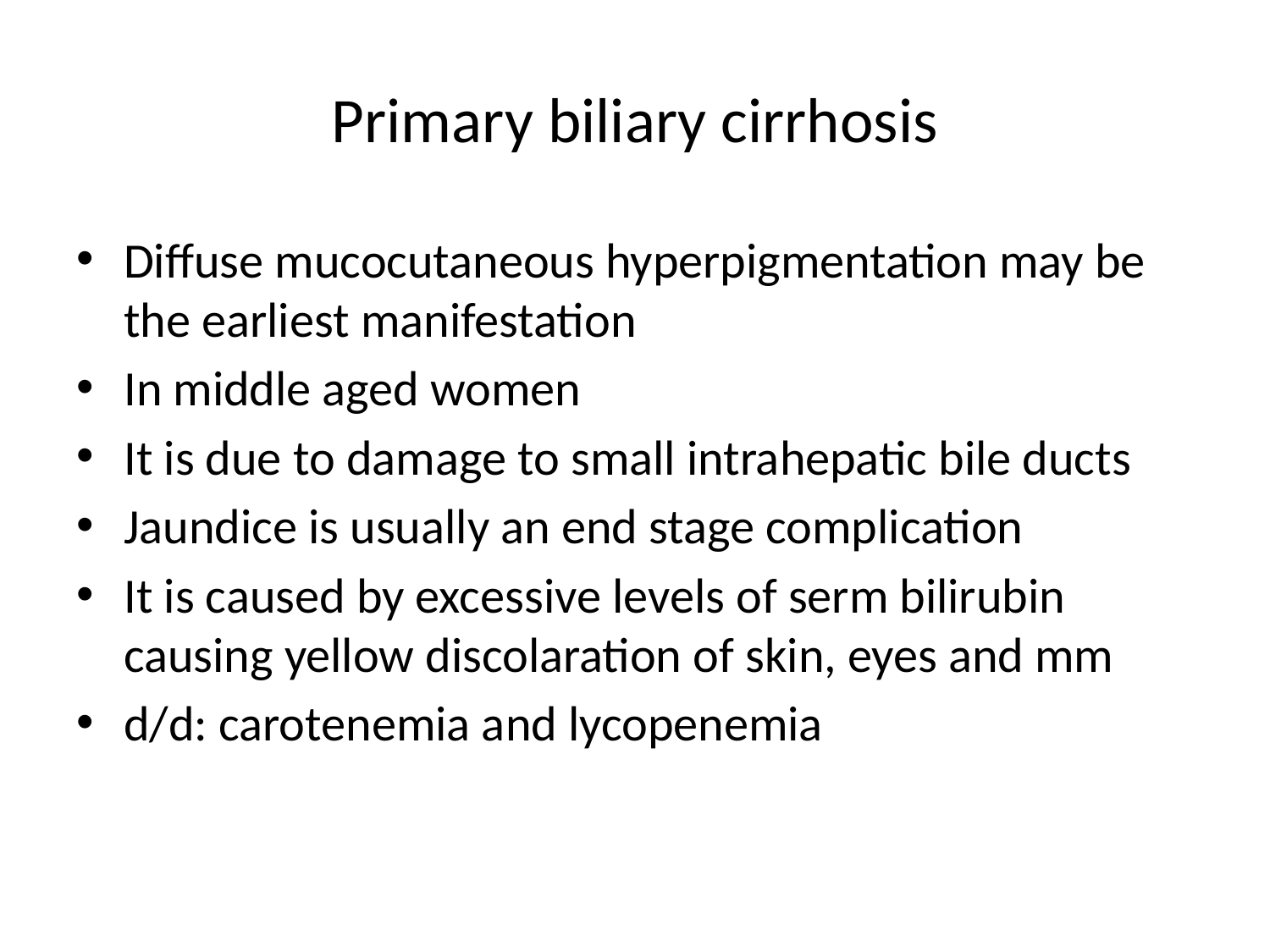

# Primary biliary cirrhosis
Diffuse mucocutaneous hyperpigmentation may be the earliest manifestation
In middle aged women
It is due to damage to small intrahepatic bile ducts
Jaundice is usually an end stage complication
It is caused by excessive levels of serm bilirubin causing yellow discolaration of skin, eyes and mm
d/d: carotenemia and lycopenemia